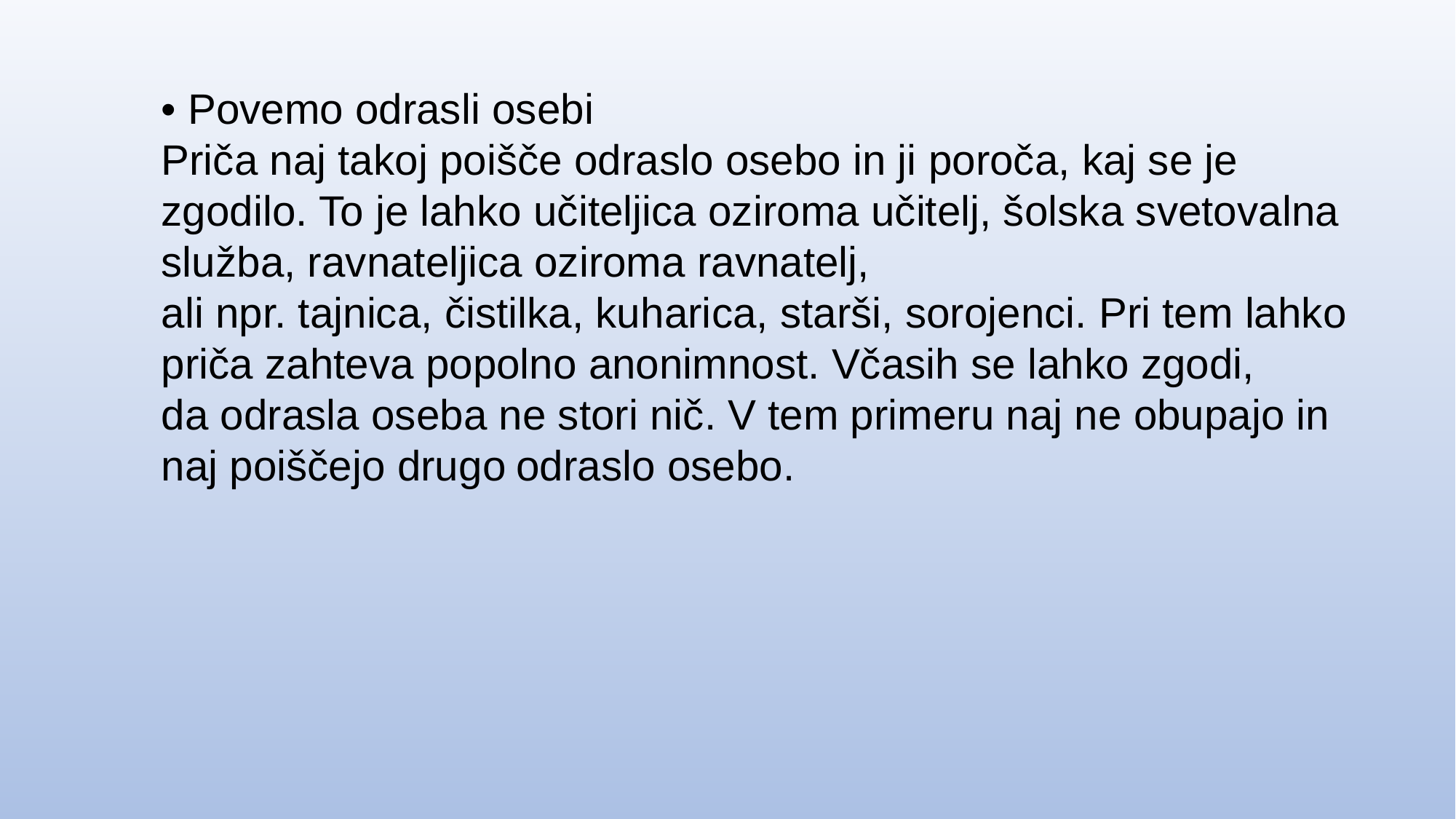

• Povemo odrasli osebi
Priča naj takoj poišče odraslo osebo in ji poroča, kaj se je zgodilo. To je lahko učiteljica oziroma učitelj, šolska svetovalna služba, ravnateljica oziroma ravnatelj,
ali npr. tajnica, čistilka, kuharica, starši, sorojenci. Pri tem lahko
priča zahteva popolno anonimnost. Včasih se lahko zgodi,
da odrasla oseba ne stori nič. V tem primeru naj ne obupajo in naj poiščejo drugo odraslo osebo.